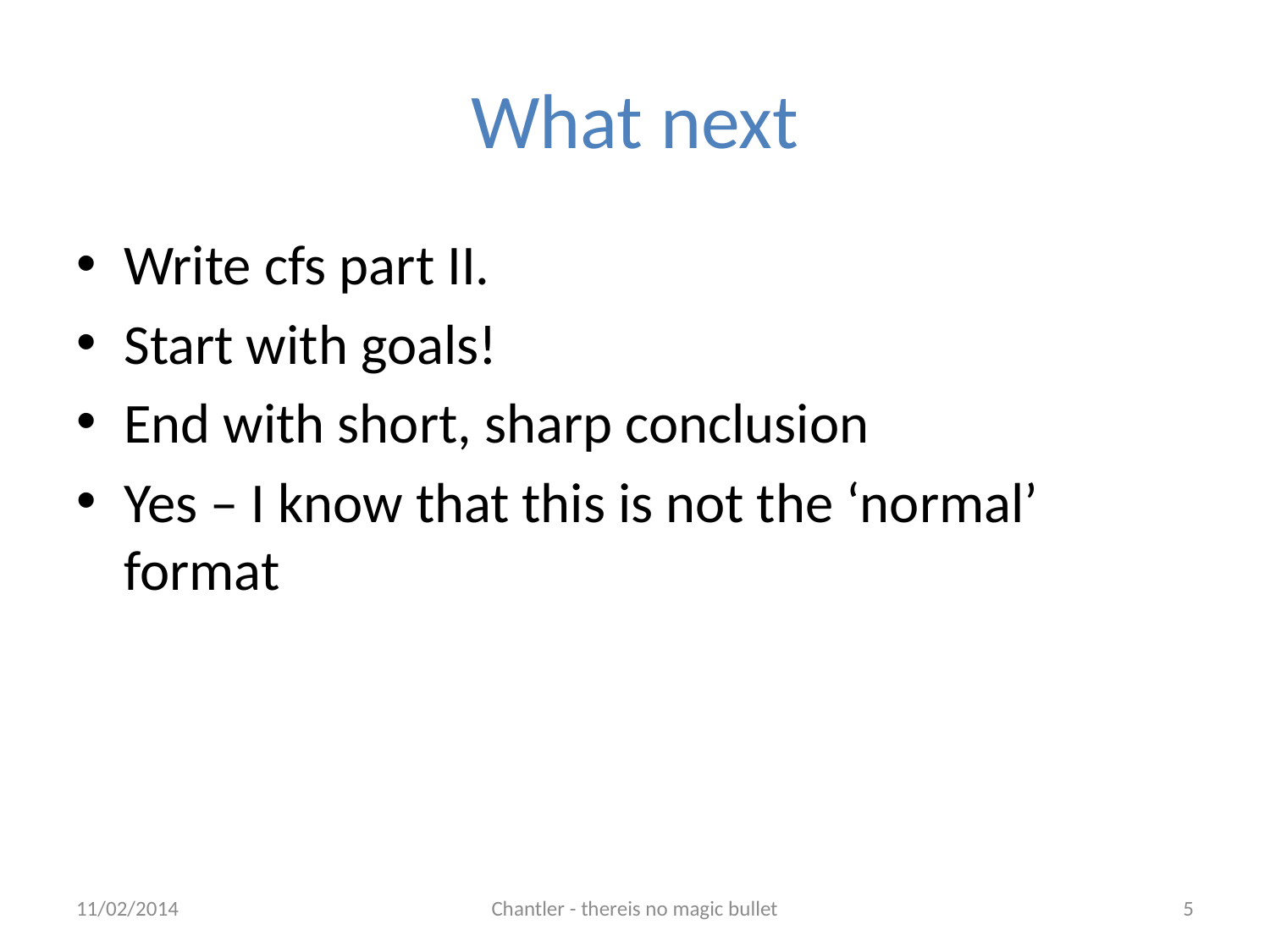

Write cfs part II.
Start with goals!
End with short, sharp conclusion
Yes – I know that this is not the ‘normal’ format

# What next
11/02/2014
Chantler - thereis no magic bullet
5